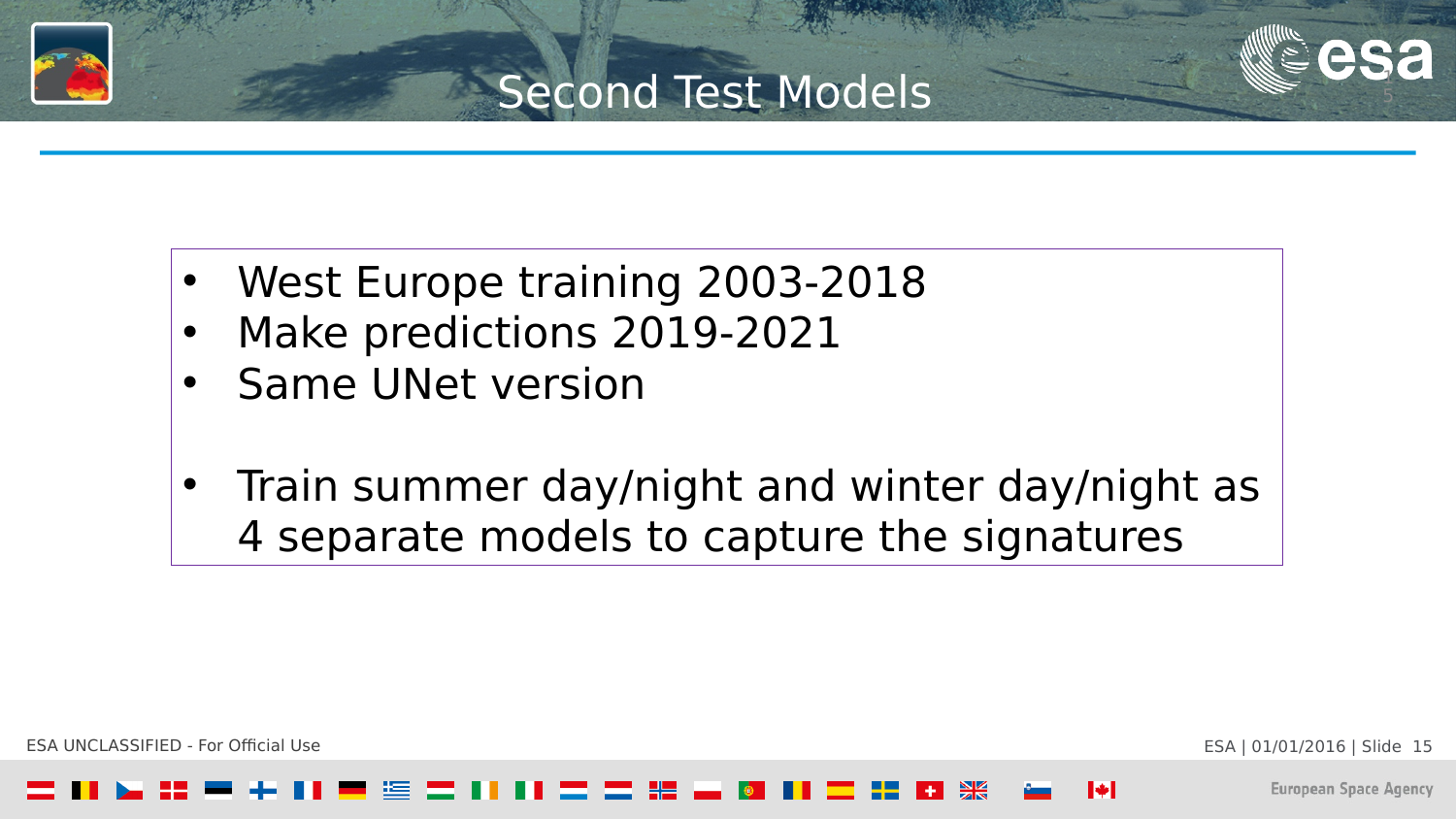

# Second Test Models
West Europe training 2003-2018
Make predictions 2019-2021
Same UNet version

Train summer day/night and winter day/night as 4 separate models to capture the signatures